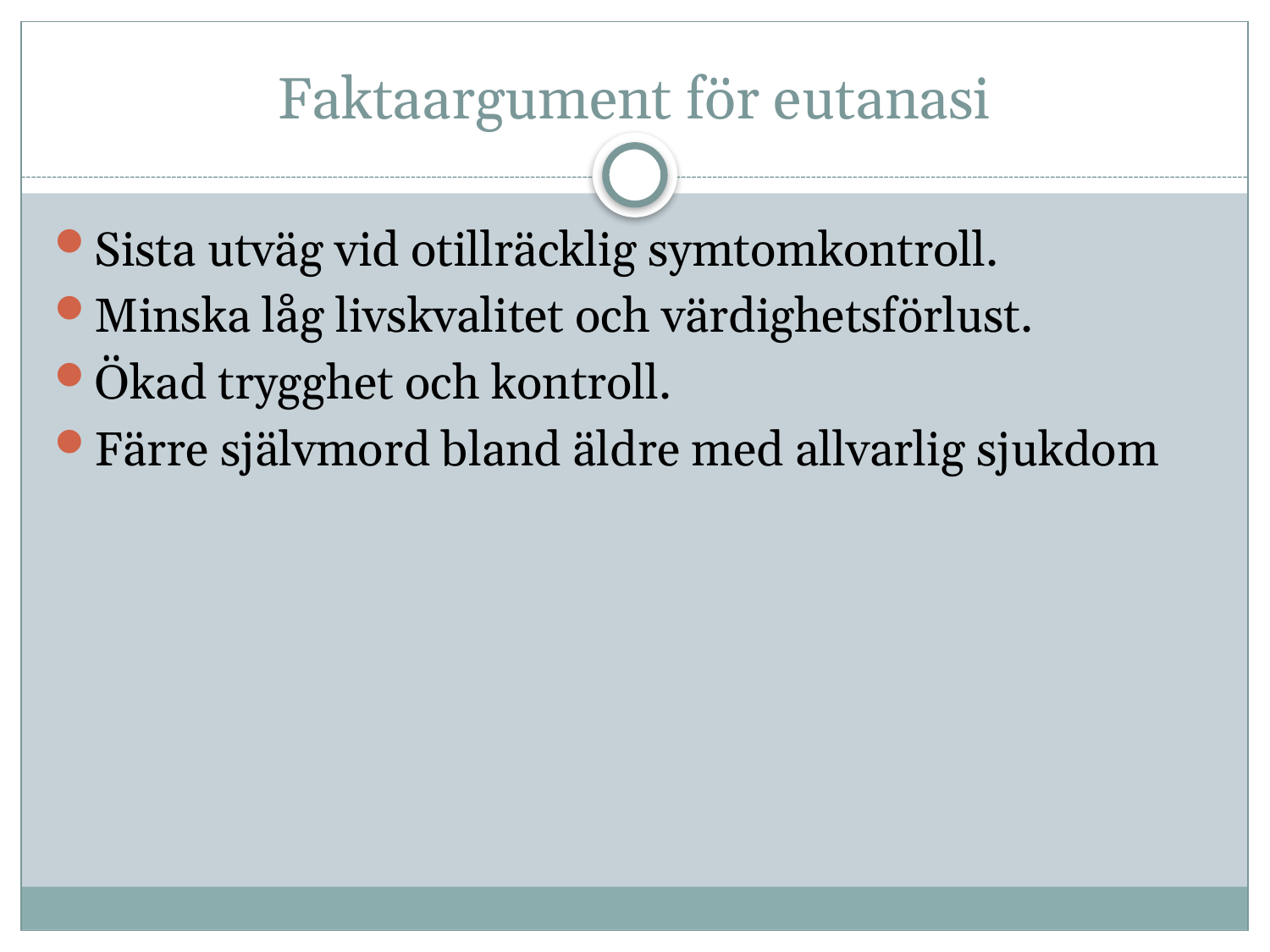

# Faktaargument för eutanasi
Sista utväg vid otillräcklig symtomkontroll.
Minska låg livskvalitet och värdighetsförlust.
Ökad trygghet och kontroll.
Färre självmord bland äldre med allvarlig sjukdom